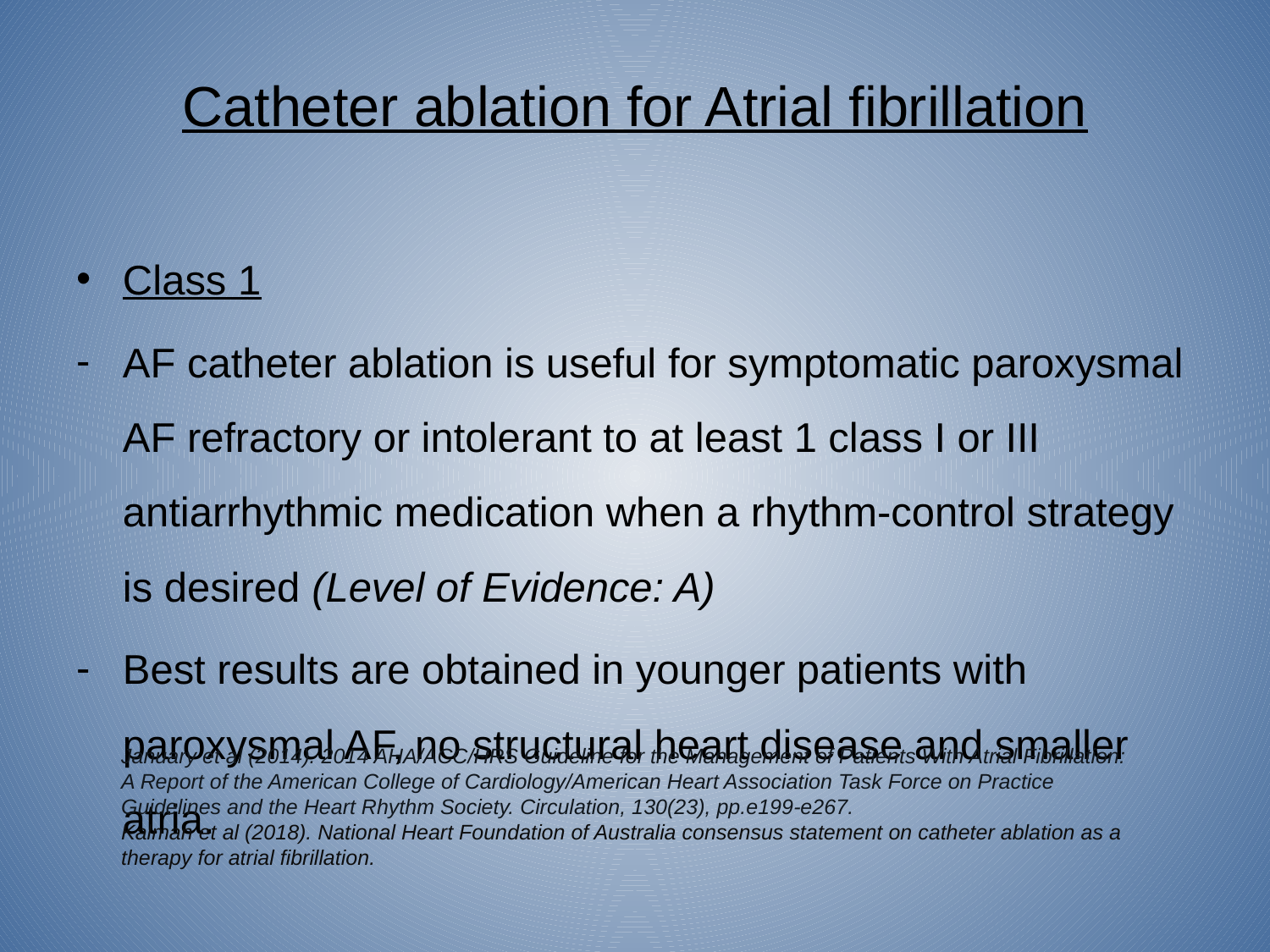

# Catheter ablation for Atrial fibrillation
Class 1
AF catheter ablation is useful for symptomatic paroxysmal AF refractory or intolerant to at least 1 class I or III antiarrhythmic medication when a rhythm-control strategy is desired (Level of Evidence: A)
Best results are obtained in younger patients with paroxysmal AF, no structural heart disease and smaller atria.

January et al (2014). 2014 AHA/ACC/HRS Guideline for the Management of Patients With Atrial Fibrillation: A Report of the American College of Cardiology/American Heart Association Task Force on Practice Guidelines and the Heart Rhythm Society. Circulation, 130(23), pp.e199-e267.
Kalman et al (2018). National Heart Foundation of Australia consensus statement on catheter ablation as a therapy for atrial fibrillation.